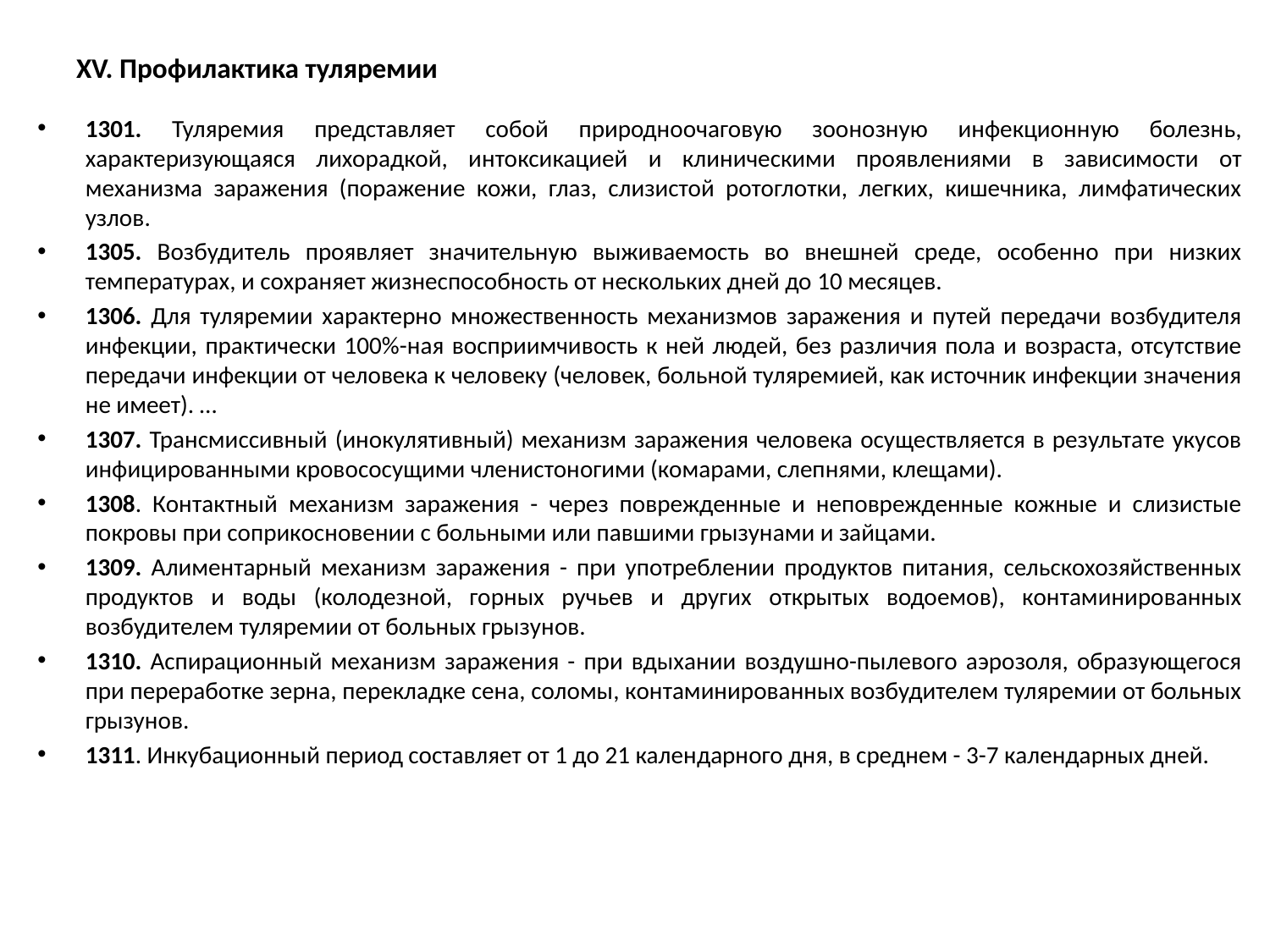

# XV. Профилактика туляремии
1301. Туляремия представляет собой природноочаговую зоонозную инфекционную болезнь, характеризующаяся лихорадкой, интоксикацией и клиническими проявлениями в зависимости от механизма заражения (поражение кожи, глаз, слизистой ротоглотки, легких, кишечника, лимфатических узлов.
1305. Возбудитель проявляет значительную выживаемость во внешней среде, особенно при низких температурах, и сохраняет жизнеспособность от нескольких дней до 10 месяцев.
1306. Для туляремии характерно множественность механизмов заражения и путей передачи возбудителя инфекции, практически 100%-ная восприимчивость к ней людей, без различия пола и возраста, отсутствие передачи инфекции от человека к человеку (человек, больной туляремией, как источник инфекции значения не имеет). …
1307. Трансмиссивный (инокулятивный) механизм заражения человека осуществляется в результате укусов инфицированными кровососущими членистоногими (комарами, слепнями, клещами).
1308. Контактный механизм заражения - через поврежденные и неповрежденные кожные и слизистые покровы при соприкосновении с больными или павшими грызунами и зайцами.
1309. Алиментарный механизм заражения - при употреблении продуктов питания, сельскохозяйственных продуктов и воды (колодезной, горных ручьев и других открытых водоемов), контаминированных возбудителем туляремии от больных грызунов.
1310. Аспирационный механизм заражения - при вдыхании воздушно-пылевого аэрозоля, образующегося при переработке зерна, перекладке сена, соломы, контаминированных возбудителем туляремии от больных грызунов.
1311. Инкубационный период составляет от 1 до 21 календарного дня, в среднем - 3-7 календарных дней.